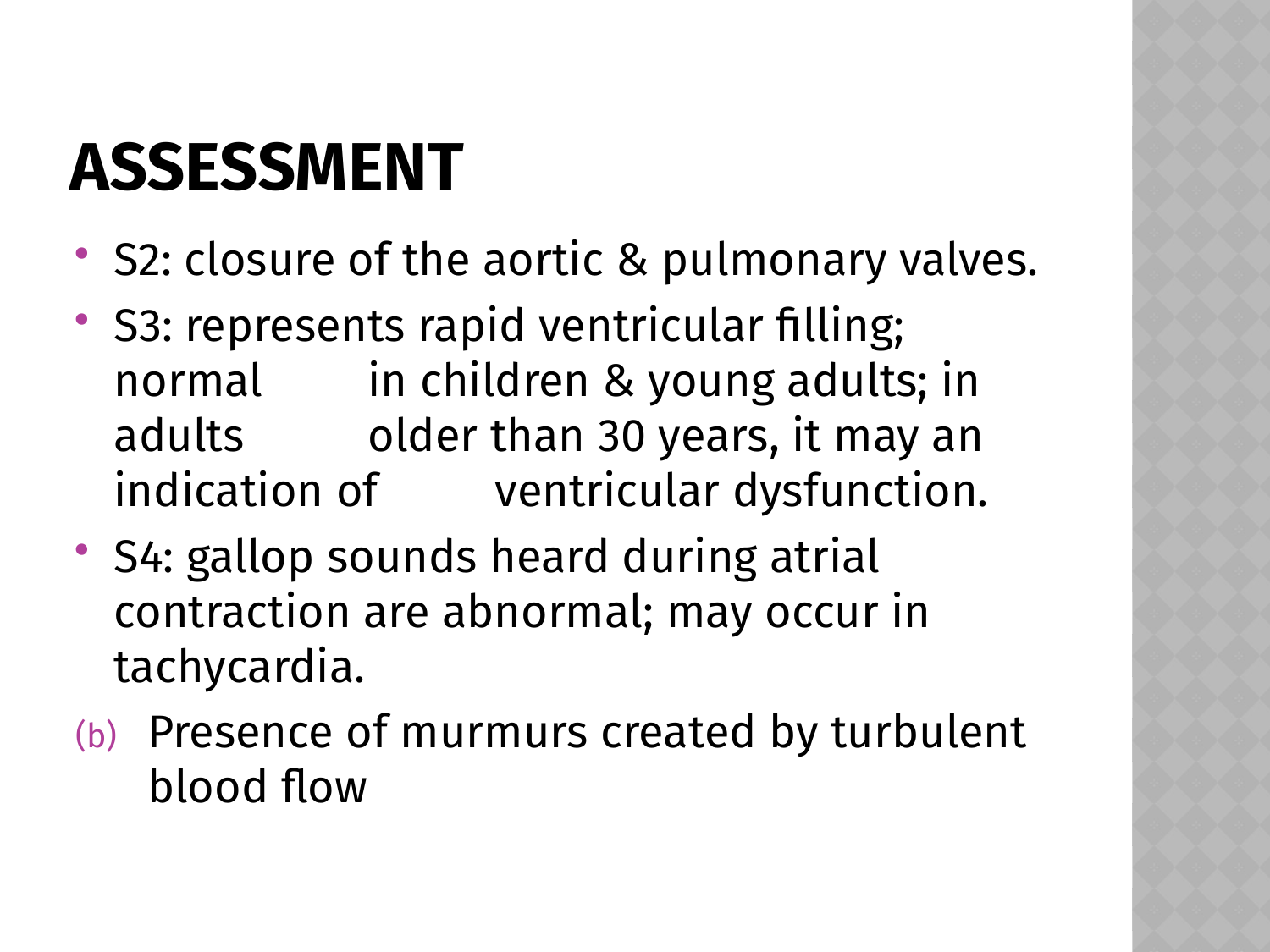

# ASSESSMENT
S2: closure of the aortic & pulmonary valves.
S3: represents rapid ventricular filling; normal 	in children & young adults; in adults 	older than 30 years, it may an indication of 	ventricular dysfunction.
S4: gallop sounds heard during atrial 	contraction are abnormal; may occur in  	tachycardia.
Presence of murmurs created by turbulent blood flow